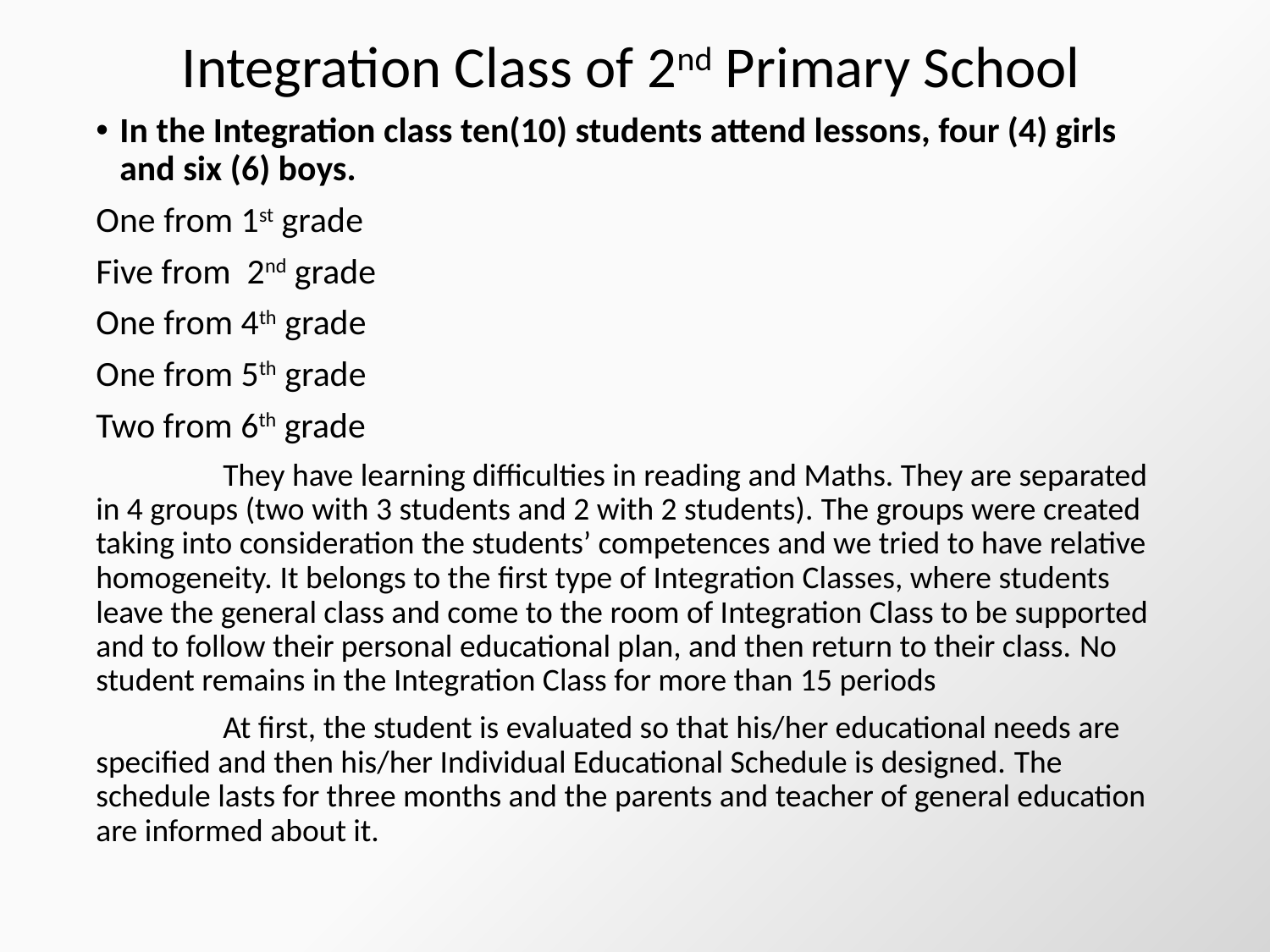

# Integration Class of 2nd Primary School
In the Integration class ten(10) students attend lessons, four (4) girls and six (6) boys.
One from 1st grade
Five from  2nd grade
One from 4th grade
One from 5th grade
Two from 6th grade
	They have learning difficulties in reading and Maths. They are separated in 4 groups (two with 3 students and 2 with 2 students). The groups were created taking into consideration the students’ competences and we tried to have relative homogeneity. It belongs to the first type of Integration Classes, where students leave the general class and come to the room of Integration Class to be supported and to follow their personal educational plan, and then return to their class. No student remains in the Integration Class for more than 15 periods
	At first, the student is evaluated so that his/her educational needs are specified and then his/her Individual Educational Schedule is designed. The schedule lasts for three months and the parents and teacher of general education are informed about it.